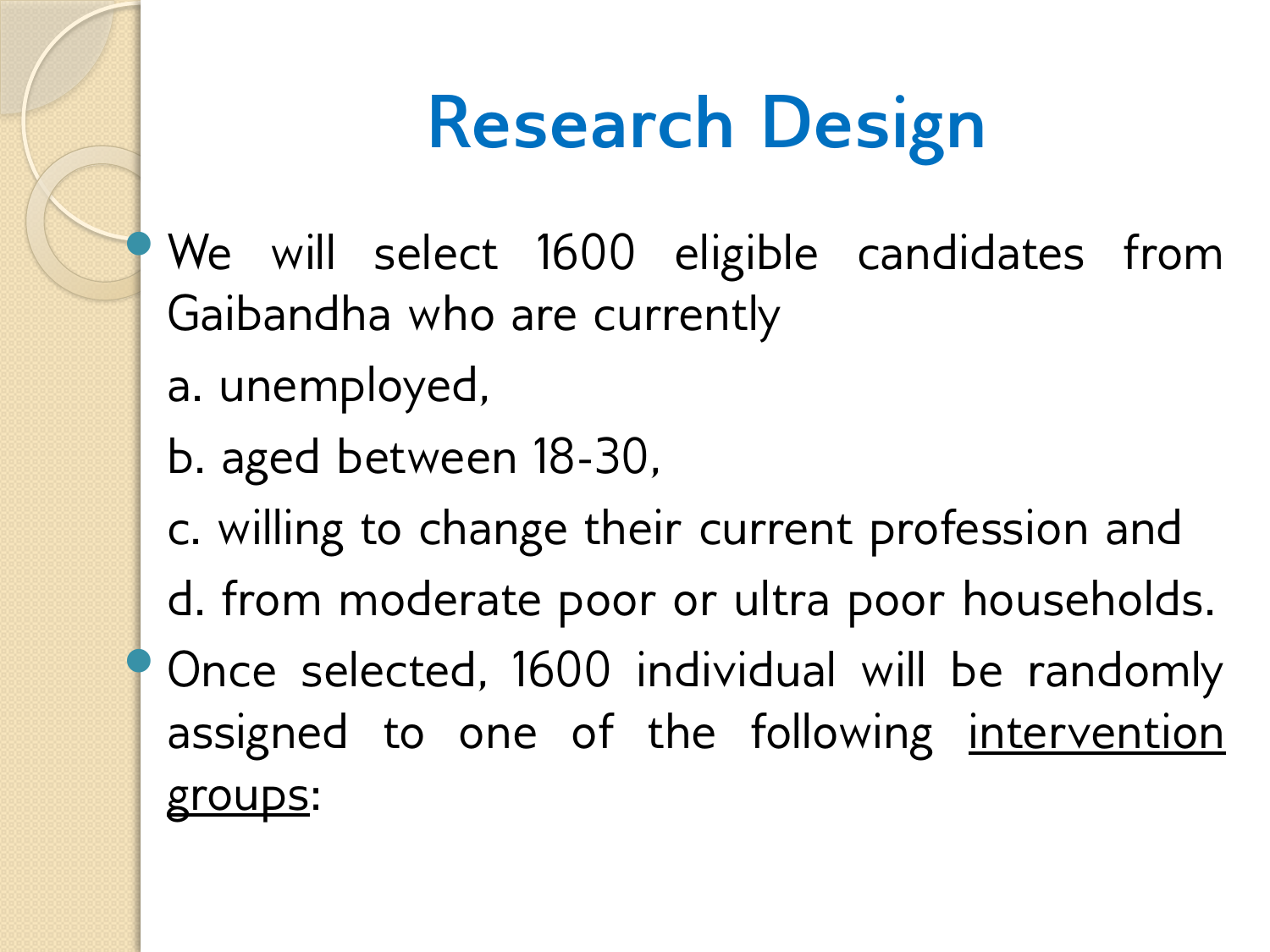

# Research Design
We will select 1600 eligible candidates from Gaibandha who are currently
	a. unemployed,
	b. aged between 18-30,
	c. willing to change their current profession and
	d. from moderate poor or ultra poor households.
Once selected, 1600 individual will be randomly assigned to one of the following intervention groups: